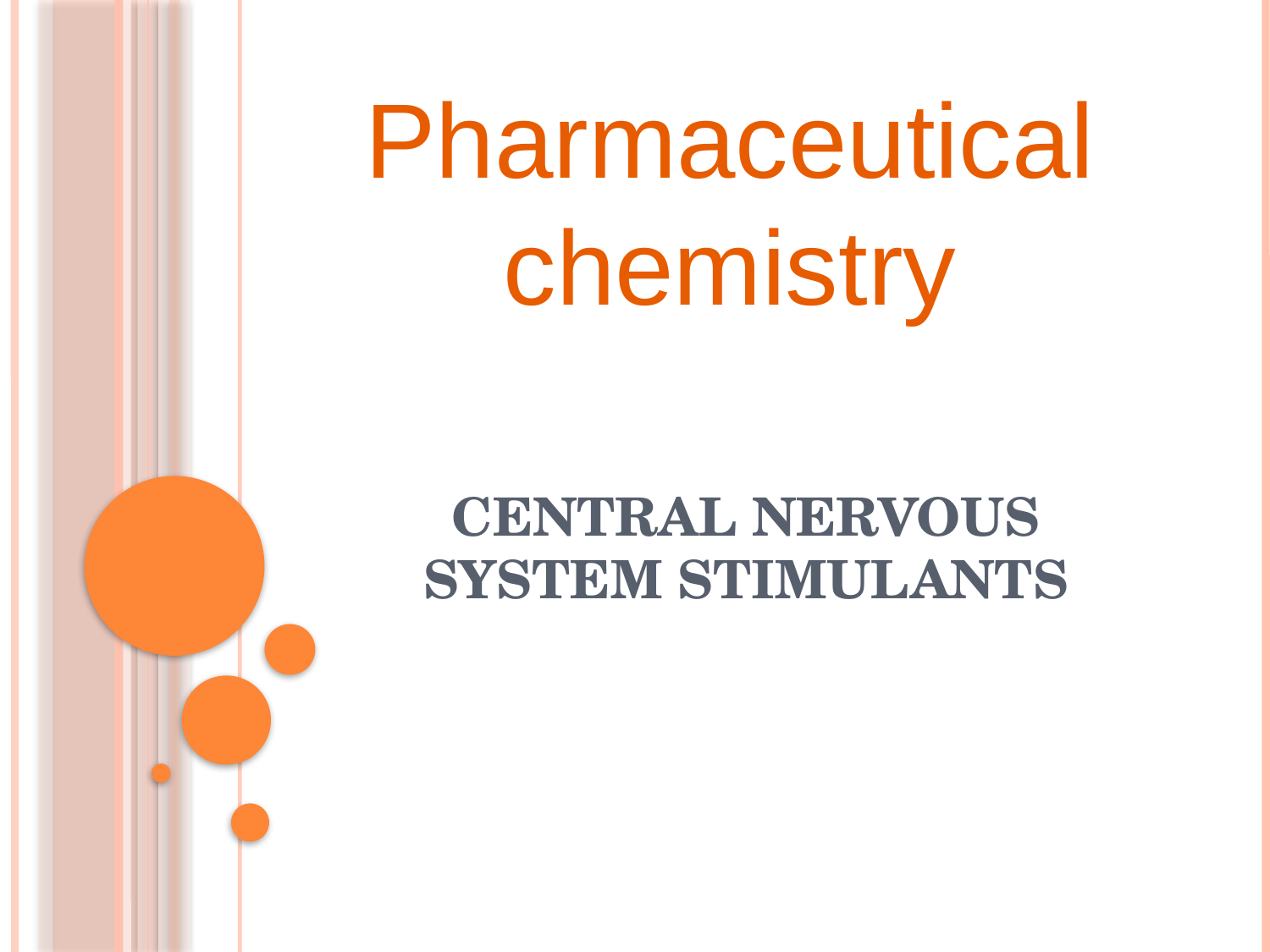

Pharmaceutical chemistry
# Central Nervous System Stimulants